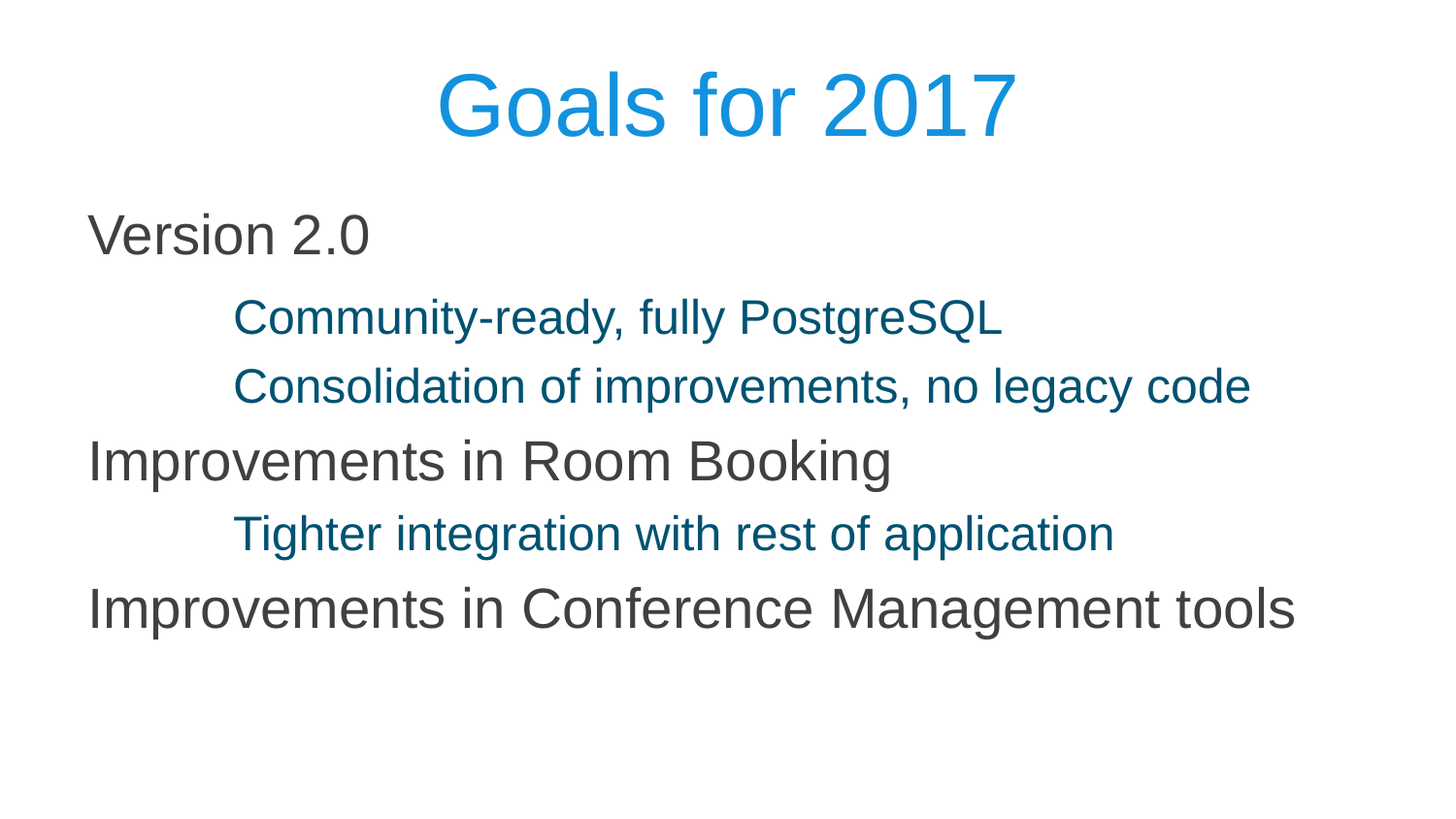

# Goals for 2017
Version 2.0
	Community-ready, fully PostgreSQL
	Consolidation of improvements, no legacy code
Improvements in Room Booking
	Tighter integration with rest of application
Improvements in Conference Management tools